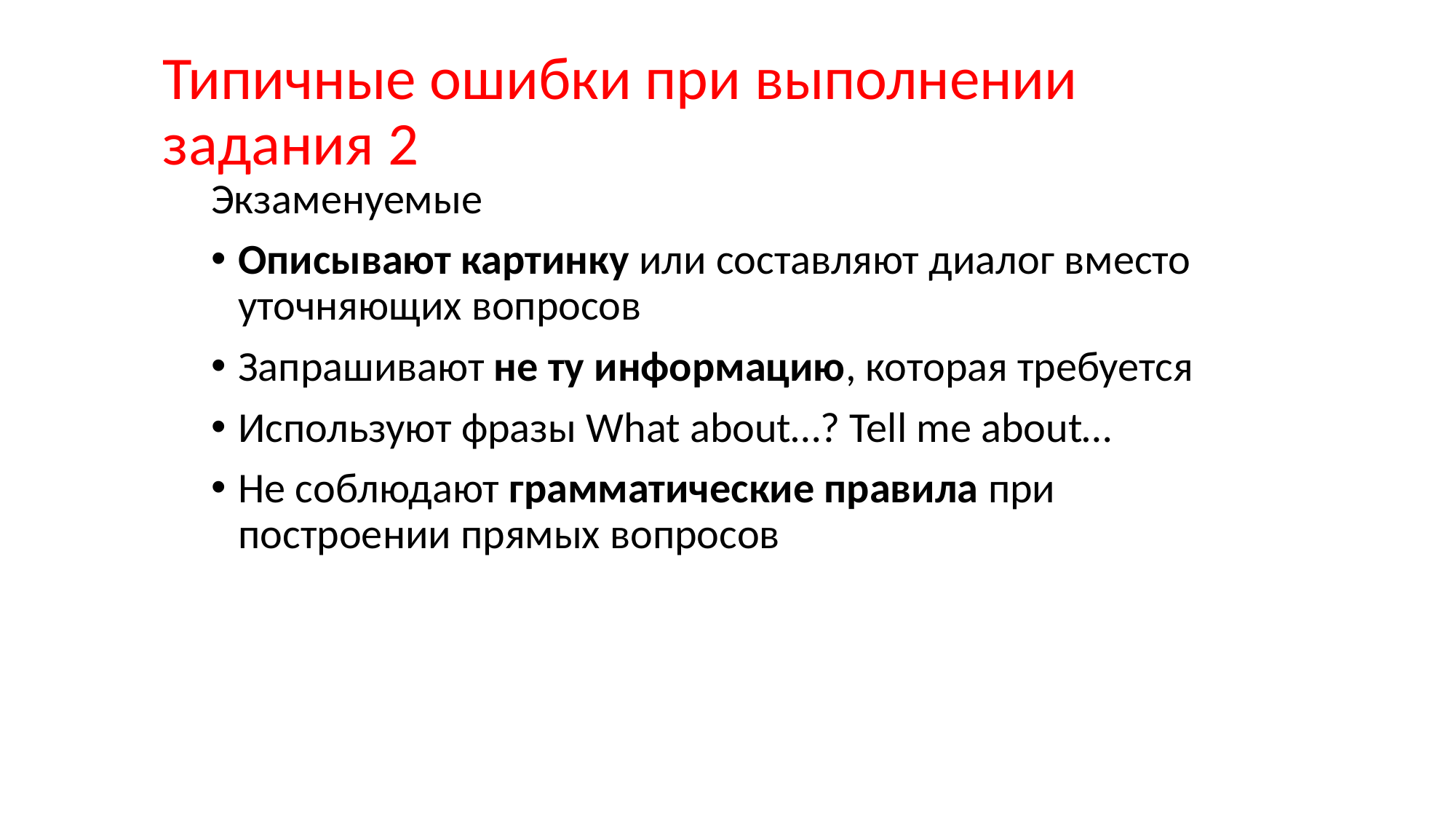

# Типичные ошибки при выполнении задания 2
Экзаменуемые
Описывают картинку или составляют диалог вместо уточняющих вопросов
Запрашивают не ту информацию, которая требуется
Используют фразы What about…? Tell me about…
Не соблюдают грамматические правила при построении прямых вопросов